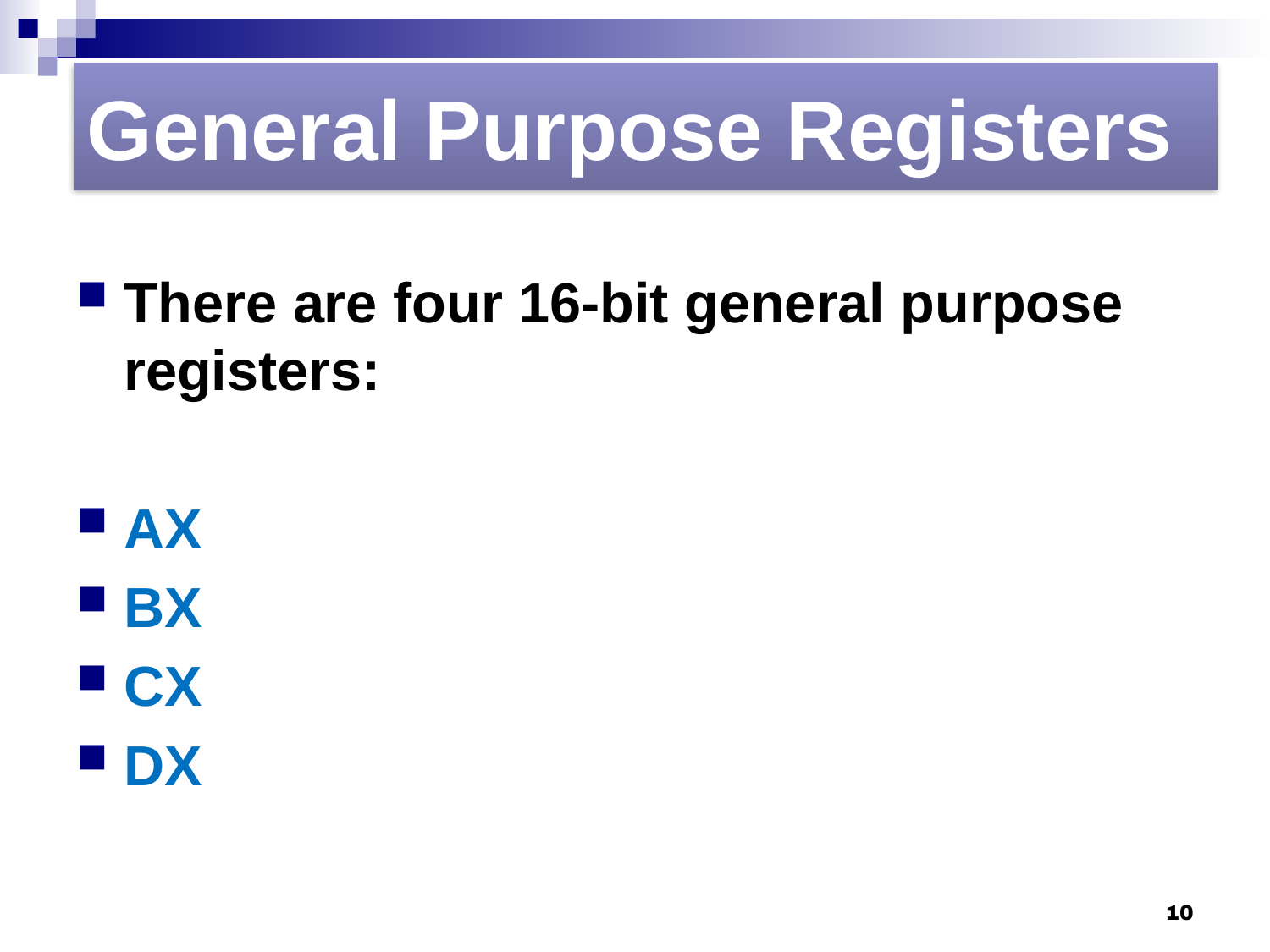

General Purpose Registers
There are four 16-bit general purpose registers:

AX
BX
CX
DX
10